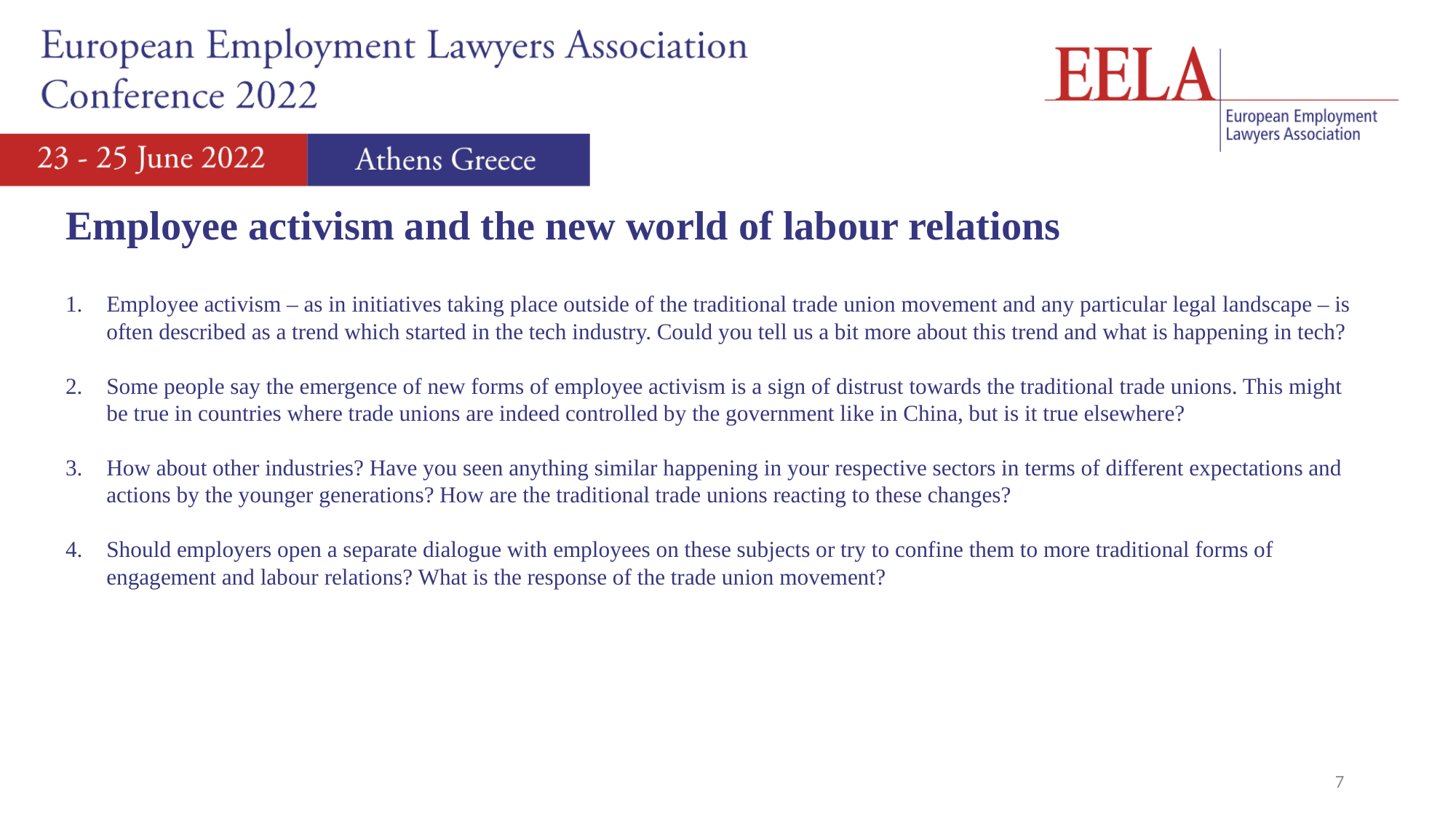

Employee activism and the new world of labour relations
Employee activism – as in initiatives taking place outside of the traditional trade union movement and any particular legal landscape – is often described as a trend which started in the tech industry. Could you tell us a bit more about this trend and what is happening in tech?
Some people say the emergence of new forms of employee activism is a sign of distrust towards the traditional trade unions. This might be true in countries where trade unions are indeed controlled by the government like in China, but is it true elsewhere?
How about other industries? Have you seen anything similar happening in your respective sectors in terms of different expectations and actions by the younger generations? How are the traditional trade unions reacting to these changes?
Should employers open a separate dialogue with employees on these subjects or try to confine them to more traditional forms of engagement and labour relations? What is the response of the trade union movement?
7